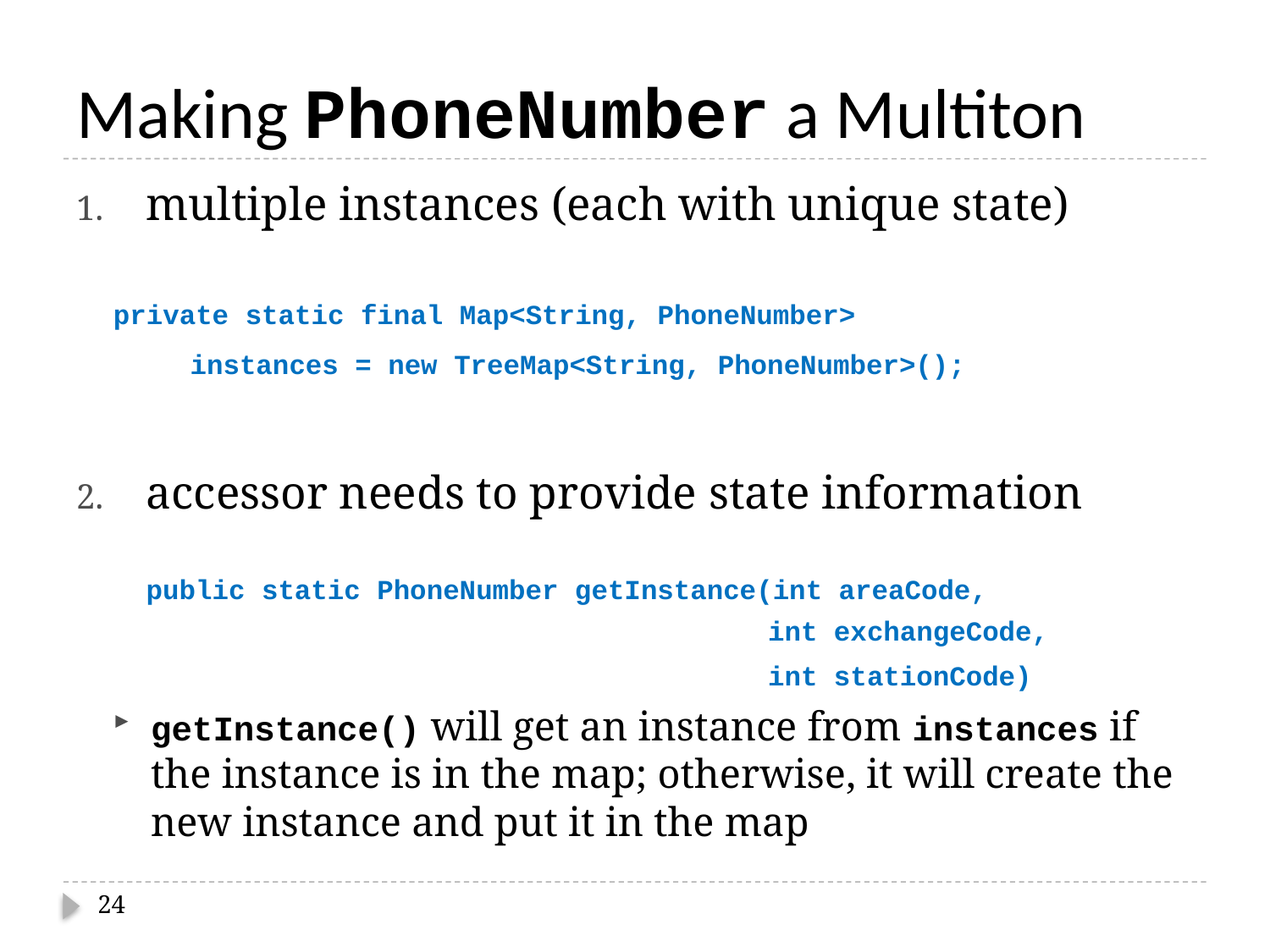

# Making PhoneNumber a Multiton
multiple instances (each with unique state)
	private static final Map<String, PhoneNumber>
  instances = new TreeMap<String, PhoneNumber>();

accessor needs to provide state information
public static PhoneNumber getInstance(int areaCode,
                                     int exchangeCode,
                                     int stationCode)
getInstance() will get an instance from instances if the instance is in the map; otherwise, it will create the new instance and put it in the map
24